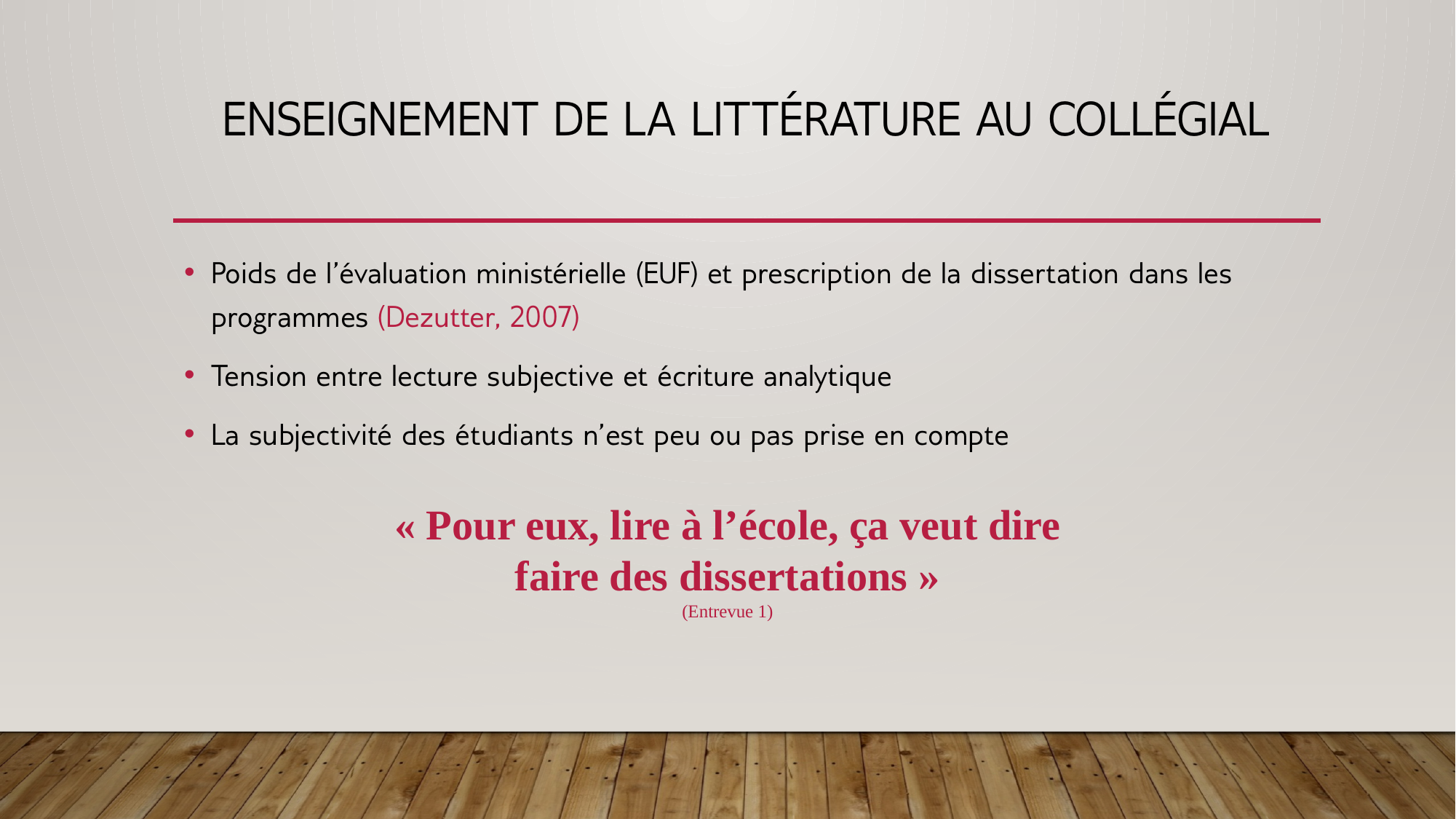

# Enseignement de la littérature au collégial
Poids de l’évaluation ministérielle (EUF) et prescription de la dissertation dans les programmes (Dezutter, 2007)
Tension entre lecture subjective et écriture analytique
La subjectivité des étudiants n’est peu ou pas prise en compte

« Pour eux, lire à l’école, ça veut dire faire des dissertations »
(Entrevue 1)